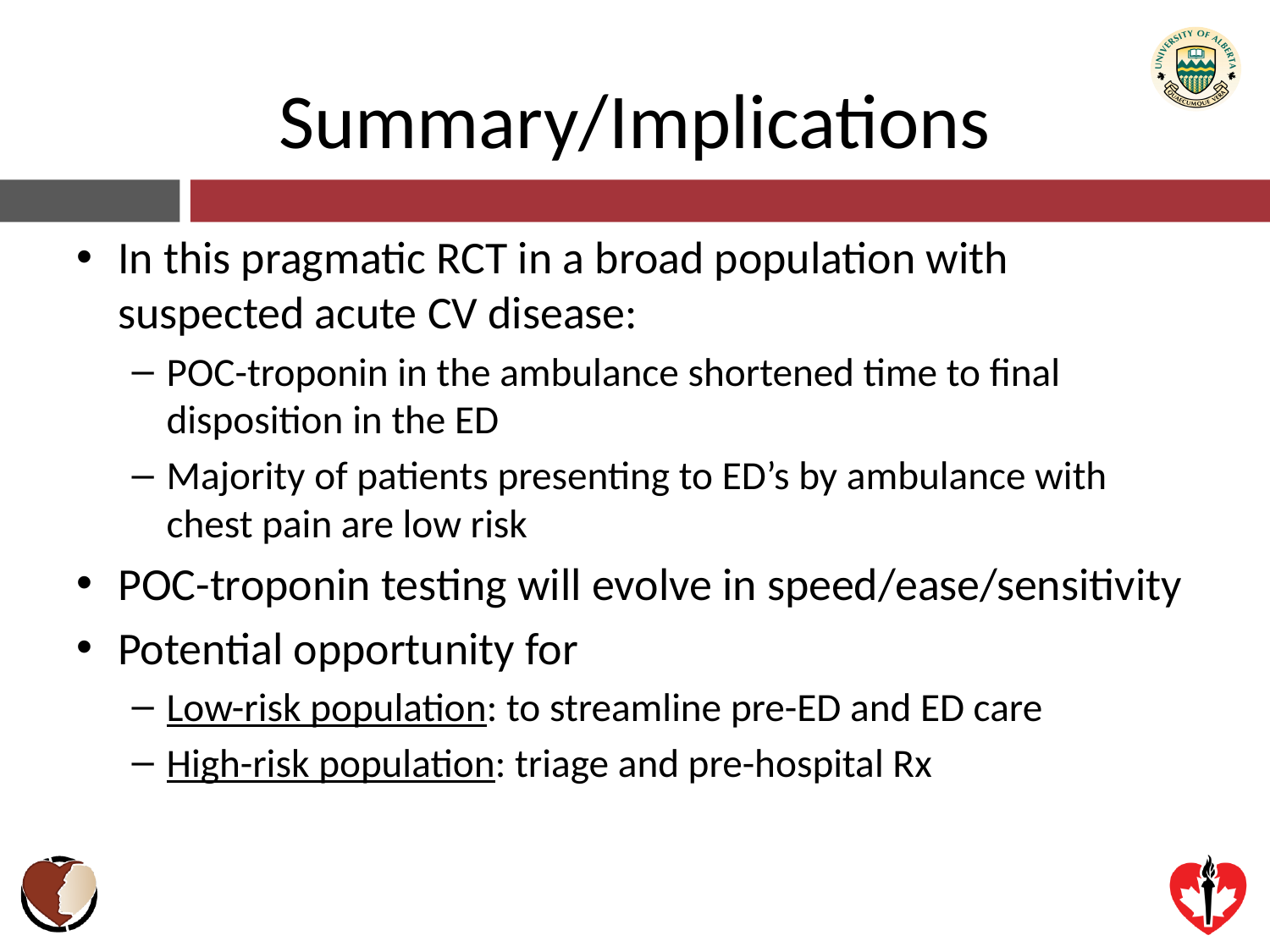

# Summary/Implications
In this pragmatic RCT in a broad population with suspected acute CV disease:
POC-troponin in the ambulance shortened time to final disposition in the ED
Majority of patients presenting to ED’s by ambulance with chest pain are low risk
POC-troponin testing will evolve in speed/ease/sensitivity
Potential opportunity for
Low-risk population: to streamline pre-ED and ED care
High-risk population: triage and pre-hospital Rx